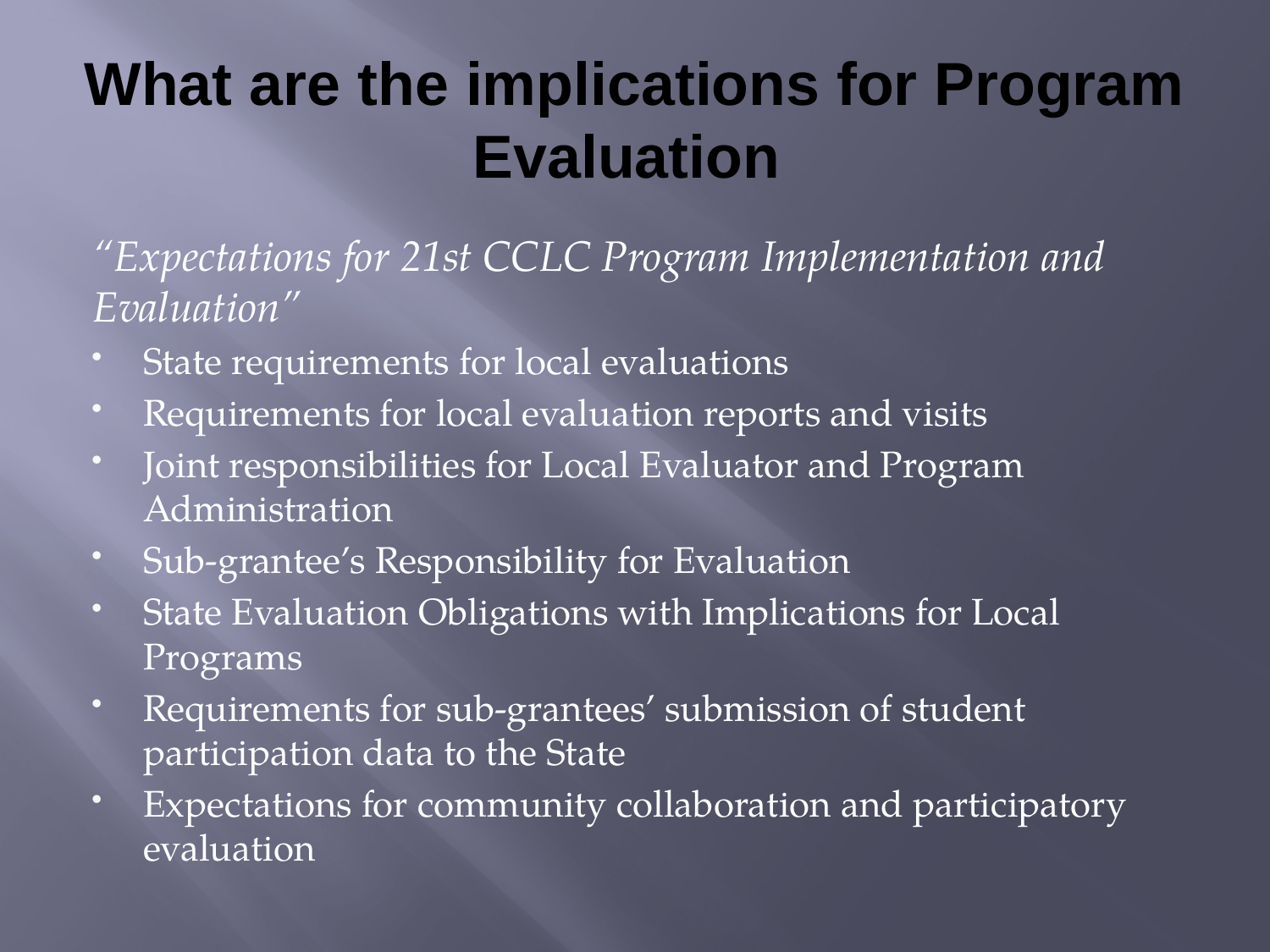

# What are the implications for Program Evaluation
“Expectations for 21st CCLC Program Implementation and Evaluation”
State requirements for local evaluations
Requirements for local evaluation reports and visits
Joint responsibilities for Local Evaluator and Program Administration
Sub-grantee’s Responsibility for Evaluation
State Evaluation Obligations with Implications for Local Programs
Requirements for sub-grantees’ submission of student participation data to the State
Expectations for community collaboration and participatory evaluation